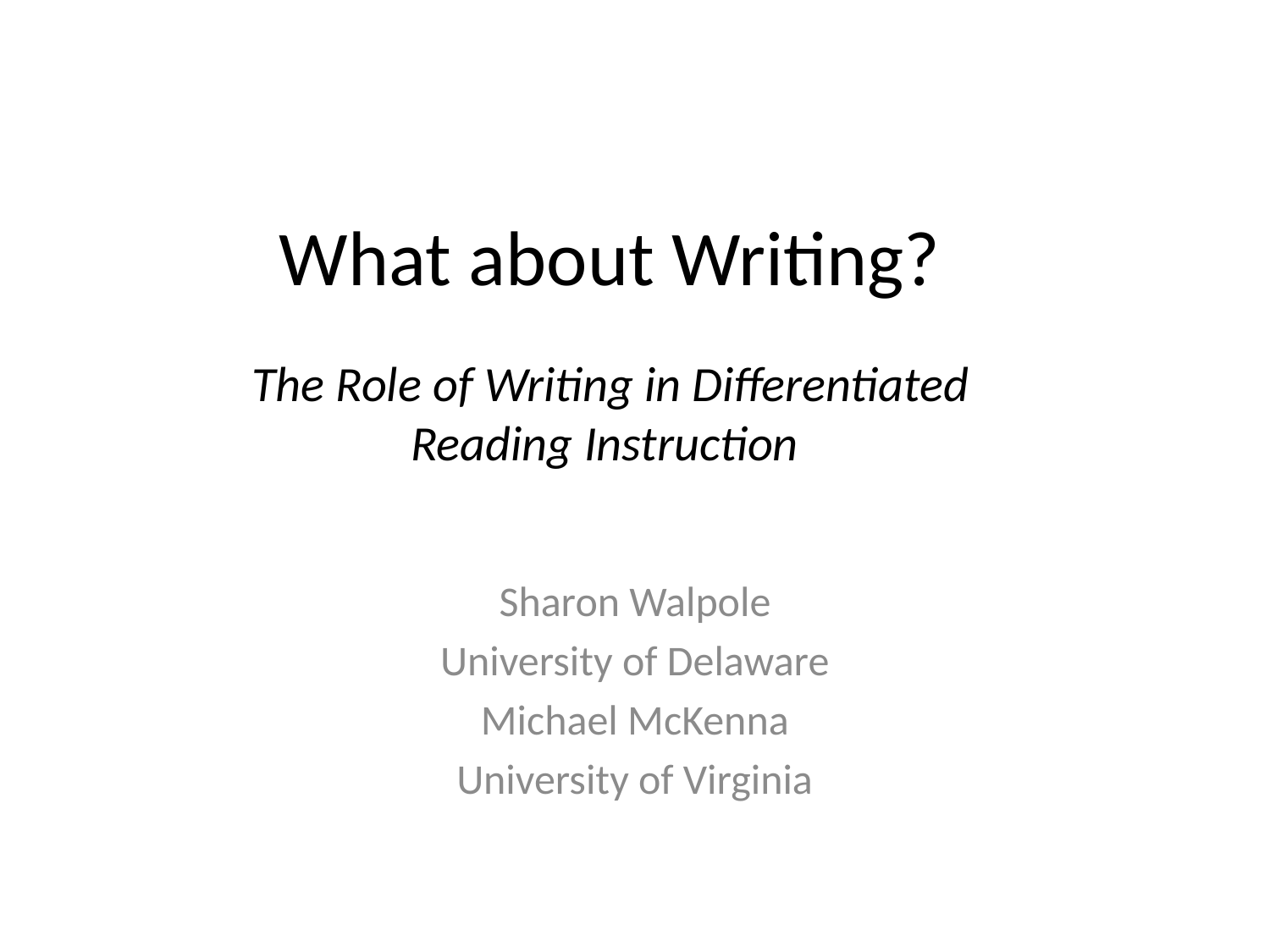

# What about Writing? n The Role of Writing in Differentiated Reading Instruction
Sharon Walpole
University of Delaware
Michael McKenna
University of Virginia